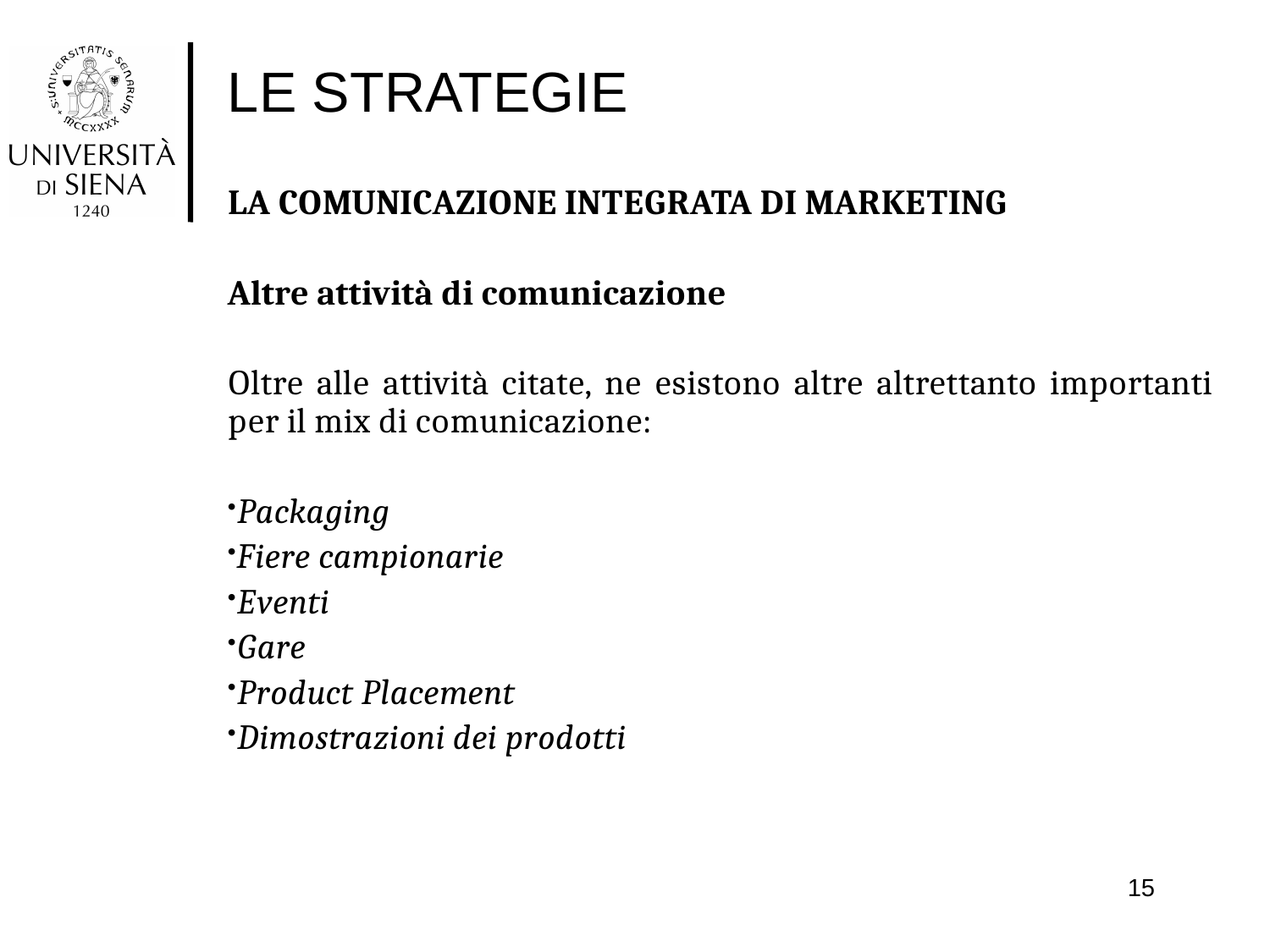

# LE STRATEGIE
LA COMUNICAZIONE INTEGRATA DI MARKETING

Altre attività di comunicazione

Oltre alle attività citate, ne esistono altre altrettanto importanti per il mix di comunicazione:

Packaging
Fiere campionarie
Eventi
Gare
Product Placement
Dimostrazioni dei prodotti

15